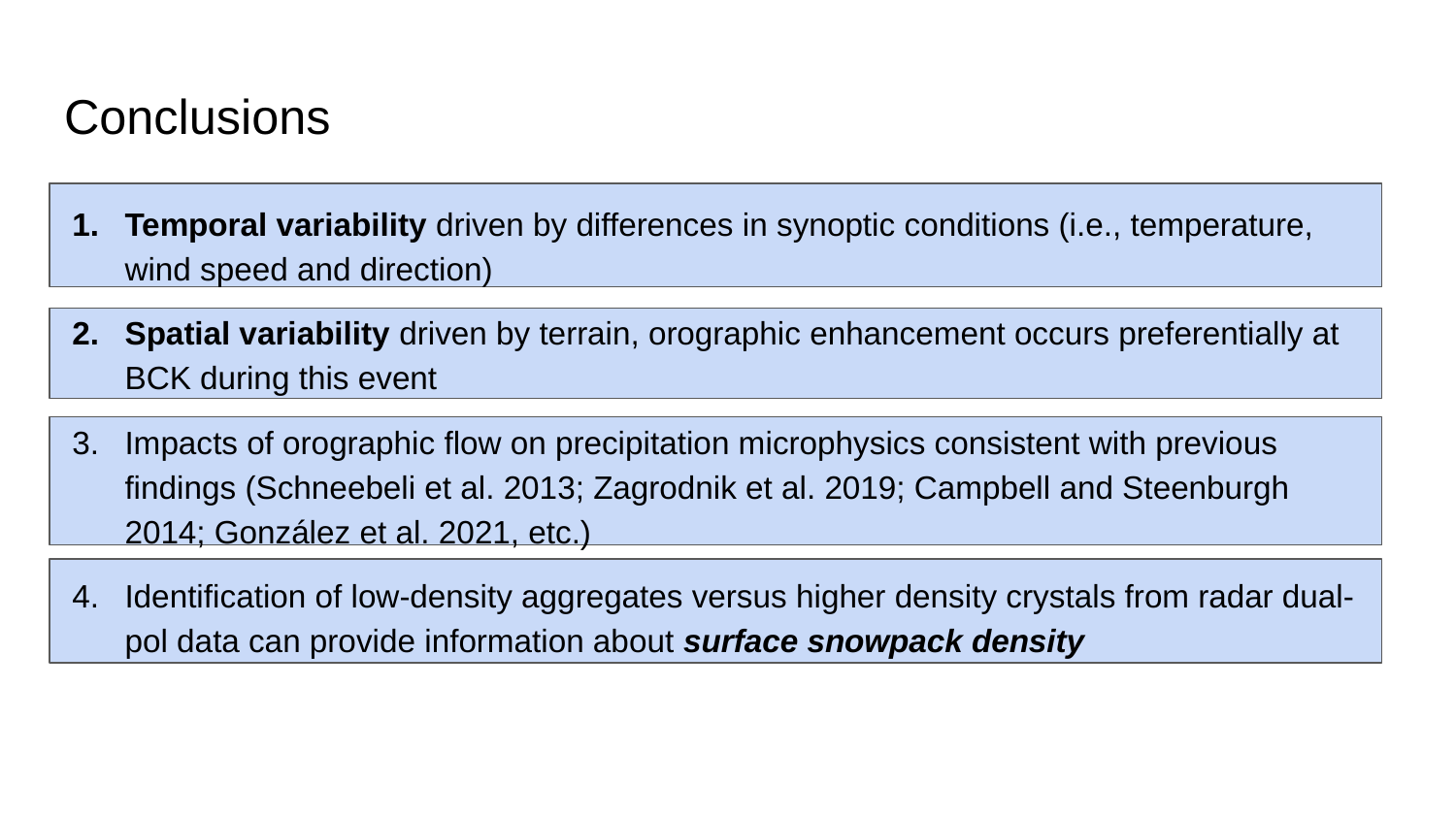

# Conclusions
Temporal variability driven by differences in synoptic conditions (i.e., temperature, wind speed and direction)
Spatial variability driven by terrain, orographic enhancement occurs preferentially at BCK during this event
Impacts of orographic flow on precipitation microphysics consistent with previous findings (Schneebeli et al. 2013; Zagrodnik et al. 2019; Campbell and Steenburgh 2014; González et al. 2021, etc.)
Identification of low-density aggregates versus higher density crystals from radar dual-pol data can provide information about surface snowpack density